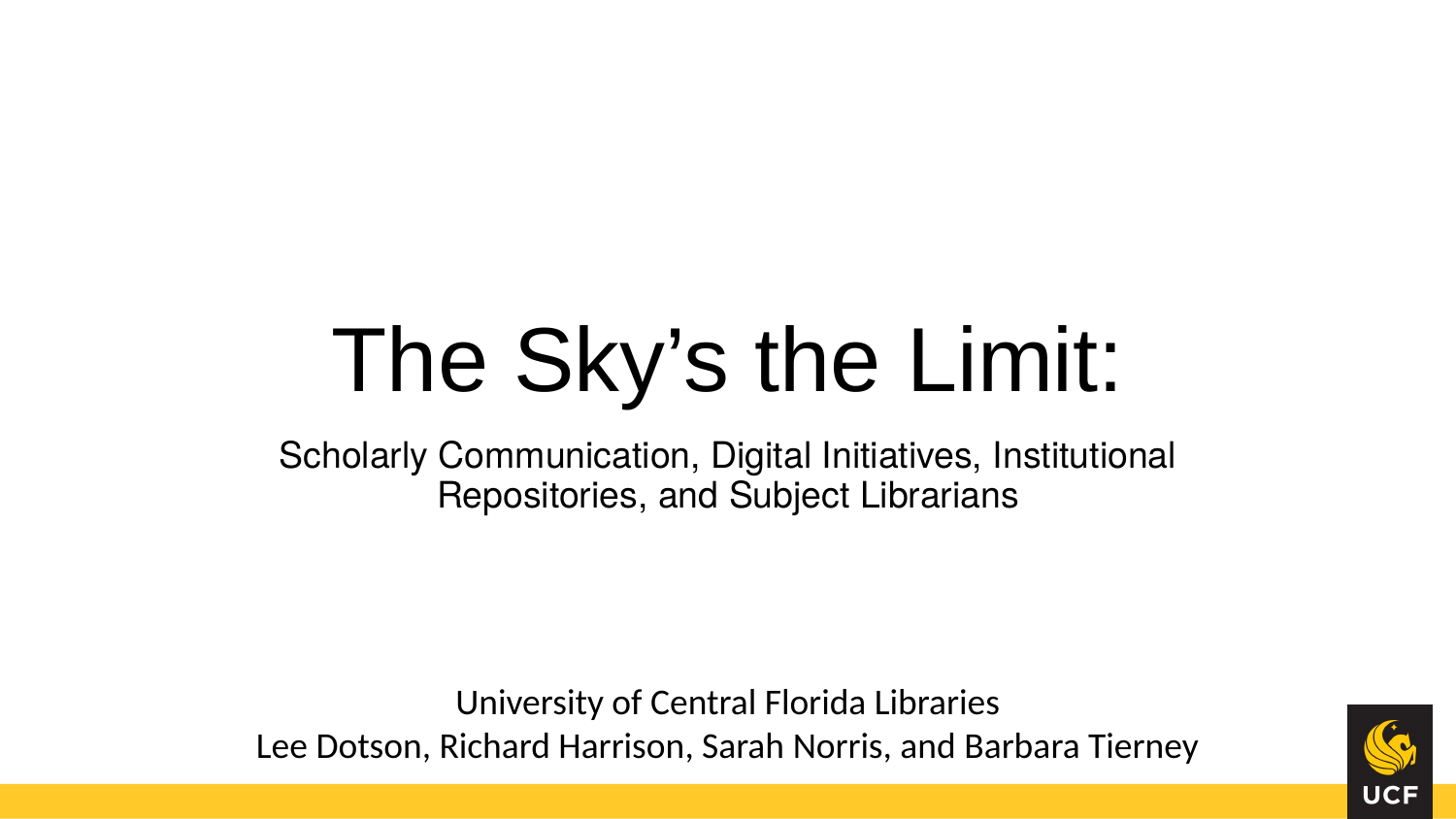

# The Sky’s the Limit:
Scholarly Communication, Digital Initiatives, Institutional Repositories, and Subject Librarians

University of Central Florida Libraries
Lee Dotson, Richard Harrison, Sarah Norris, and Barbara Tierney